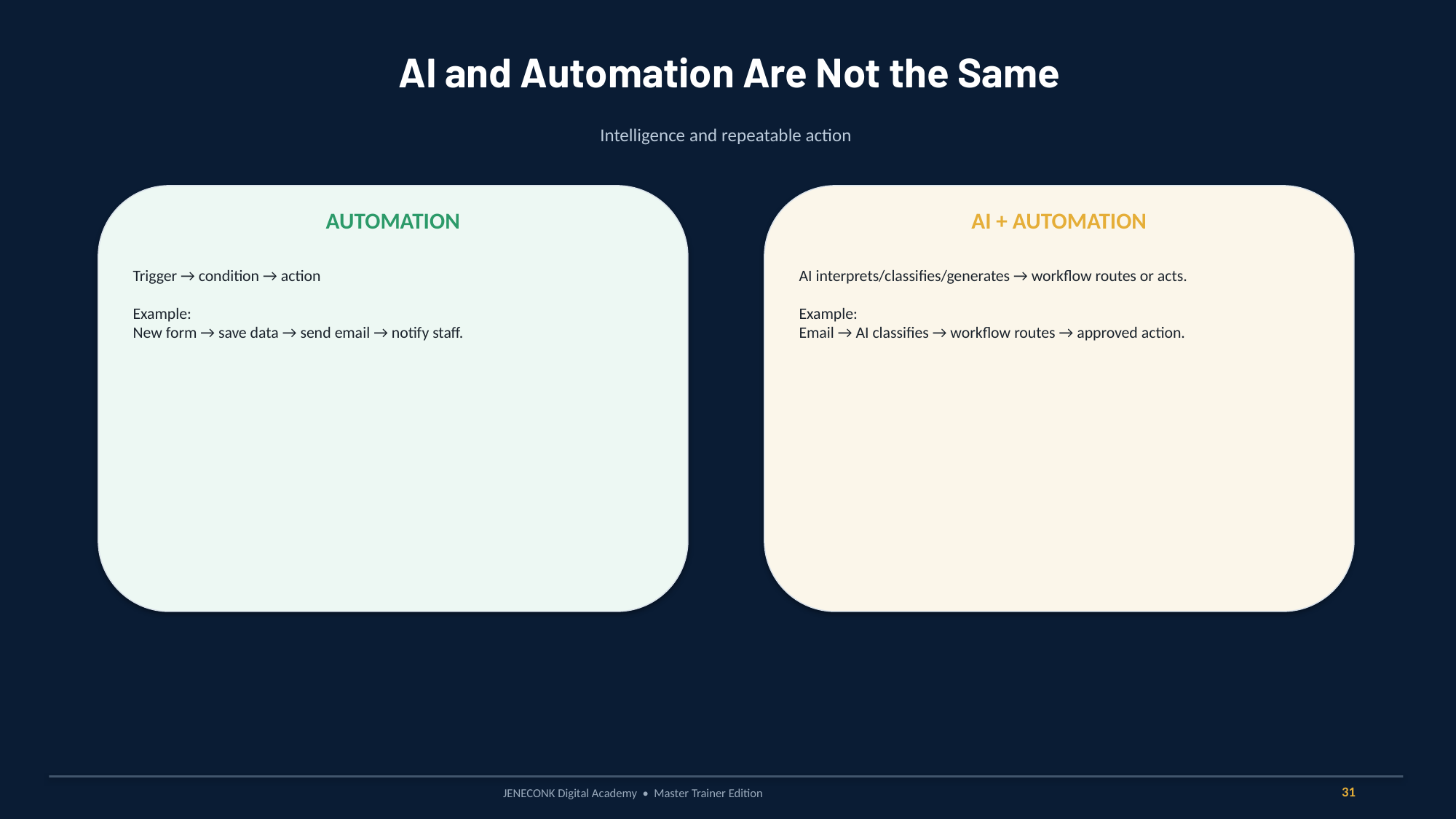

AI and Automation Are Not the Same
Intelligence and repeatable action

AUTOMATION
AI + AUTOMATION
Trigger → condition → action

Example:
New form → save data → send email → notify staff.
AI interprets/classifies/generates → workflow routes or acts.

Example:
Email → AI classifies → workflow routes → approved action.

31
JENECONK Digital Academy  •  Master Trainer Edition